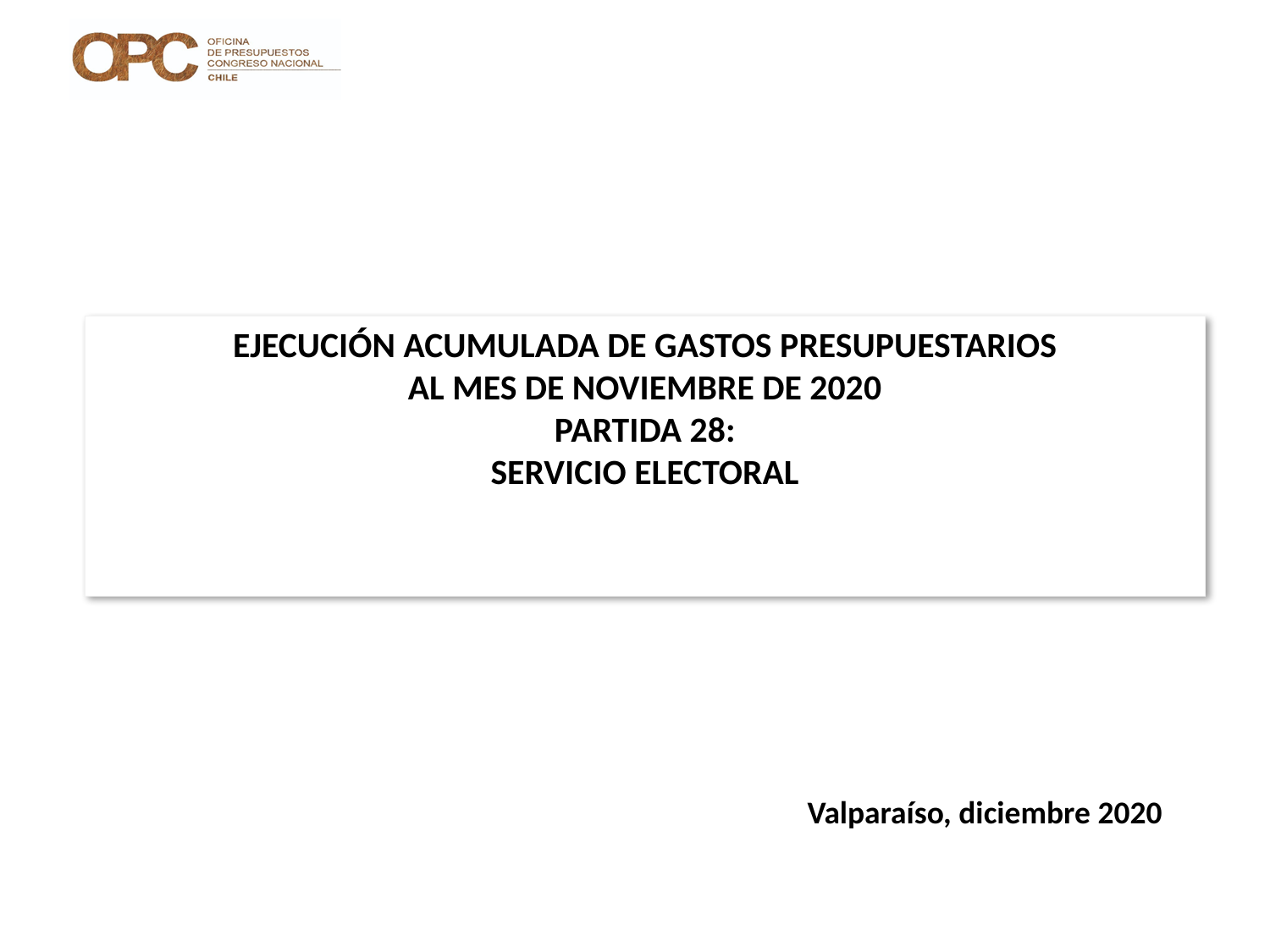

# EJECUCIÓN ACUMULADA DE GASTOS PRESUPUESTARIOS AL MES DE NOVIEMBRE DE 2020 PARTIDA 28: SERVICIO ELECTORAL
Valparaíso, diciembre 2020